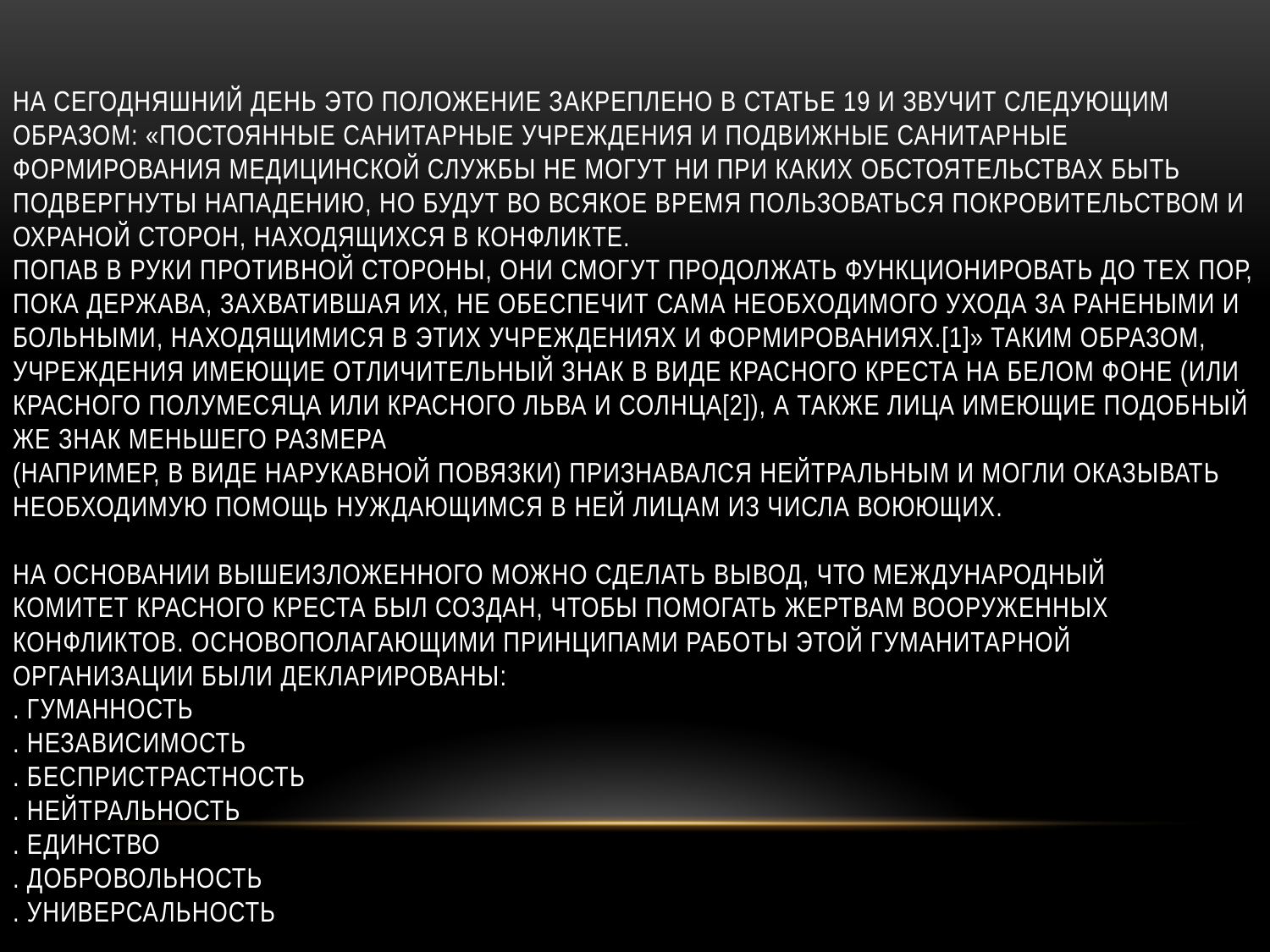

# На сегодняшний день это положение закреплено в статье 19 и звучит следующим образом: «Постоянные санитарные учреждения и подвижные санитарные формирования медицинской службы не могут ни при каких обстоятельствах быть подвергнуты нападению, но будут во всякое время пользоваться покровительством и охраной сторон, находящихся в конфликте. Попав в руки противной стороны, они смогут продолжать функционировать до тех пор, пока держава, захватившая их, не обеспечит сама необходимого ухода за ранеными и больными, находящимися в этих учреждениях и формированиях.[1]» Таким образом, учреждения имеющие отличительный знак в виде красного креста на белом фоне (или красного полумесяца или красного льва и солнца[2]), а также лица имеющие подобный же знак меньшего размера (например, в виде нарукавной повязки) признавался нейтральным и могли оказывать необходимую помощь нуждающимся в ней лицам из числа воюющих. На основании вышеизложенного можно сделать вывод, что Международный Комитет Красного Креста был создан, чтобы помогать жертвам вооруженных конфликтов. Основополагающими принципами работы этой гуманитарной организации были декларированы: . гуманность . независимость . беспристрастность . нейтральность . единство . добровольность . универсальность